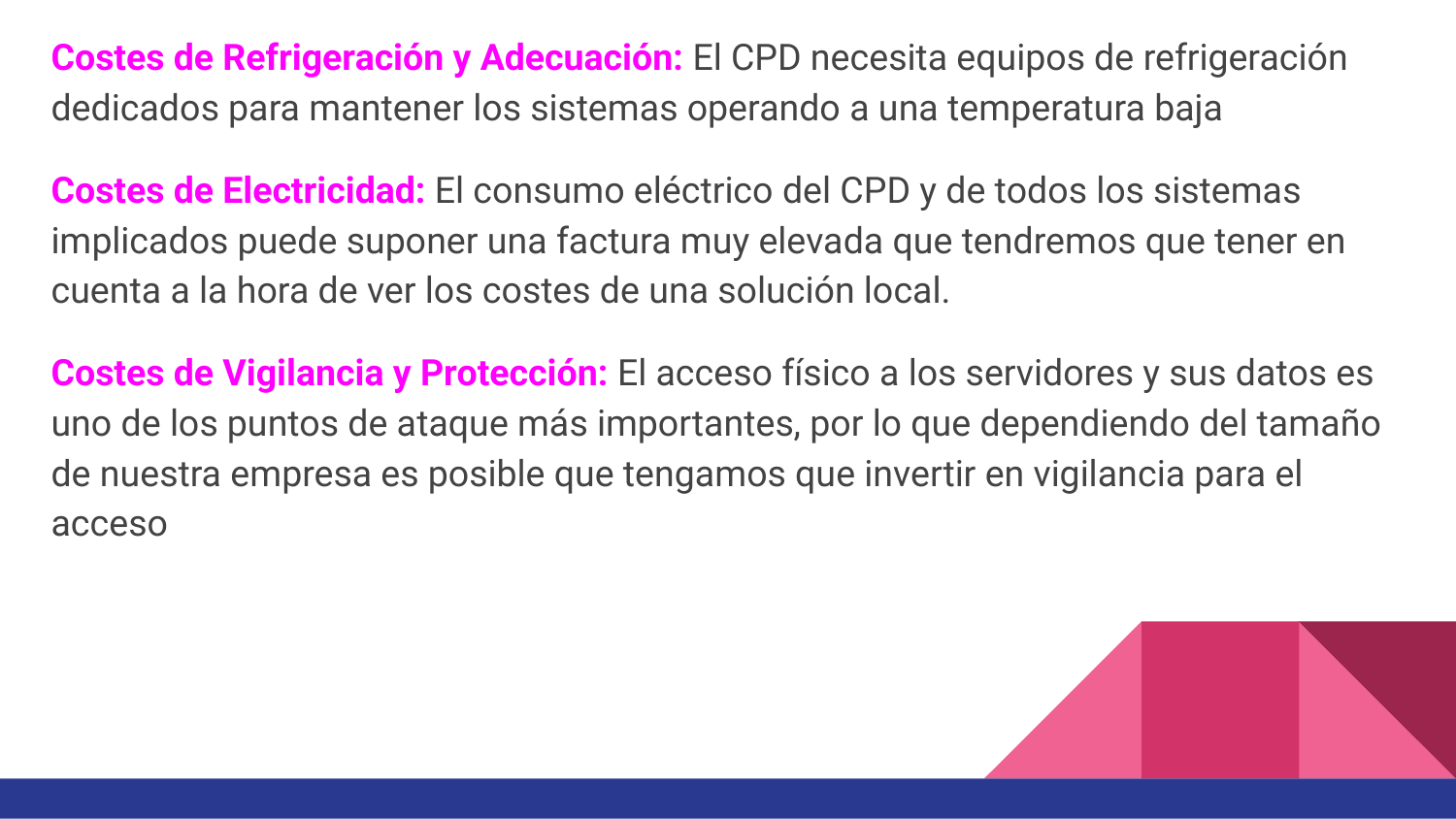

Costes de Refrigeración y Adecuación: El CPD necesita equipos de refrigeración dedicados para mantener los sistemas operando a una temperatura baja
Costes de Electricidad: El consumo eléctrico del CPD y de todos los sistemas implicados puede suponer una factura muy elevada que tendremos que tener en cuenta a la hora de ver los costes de una solución local.
Costes de Vigilancia y Protección: El acceso físico a los servidores y sus datos es uno de los puntos de ataque más importantes, por lo que dependiendo del tamaño de nuestra empresa es posible que tengamos que invertir en vigilancia para el acceso